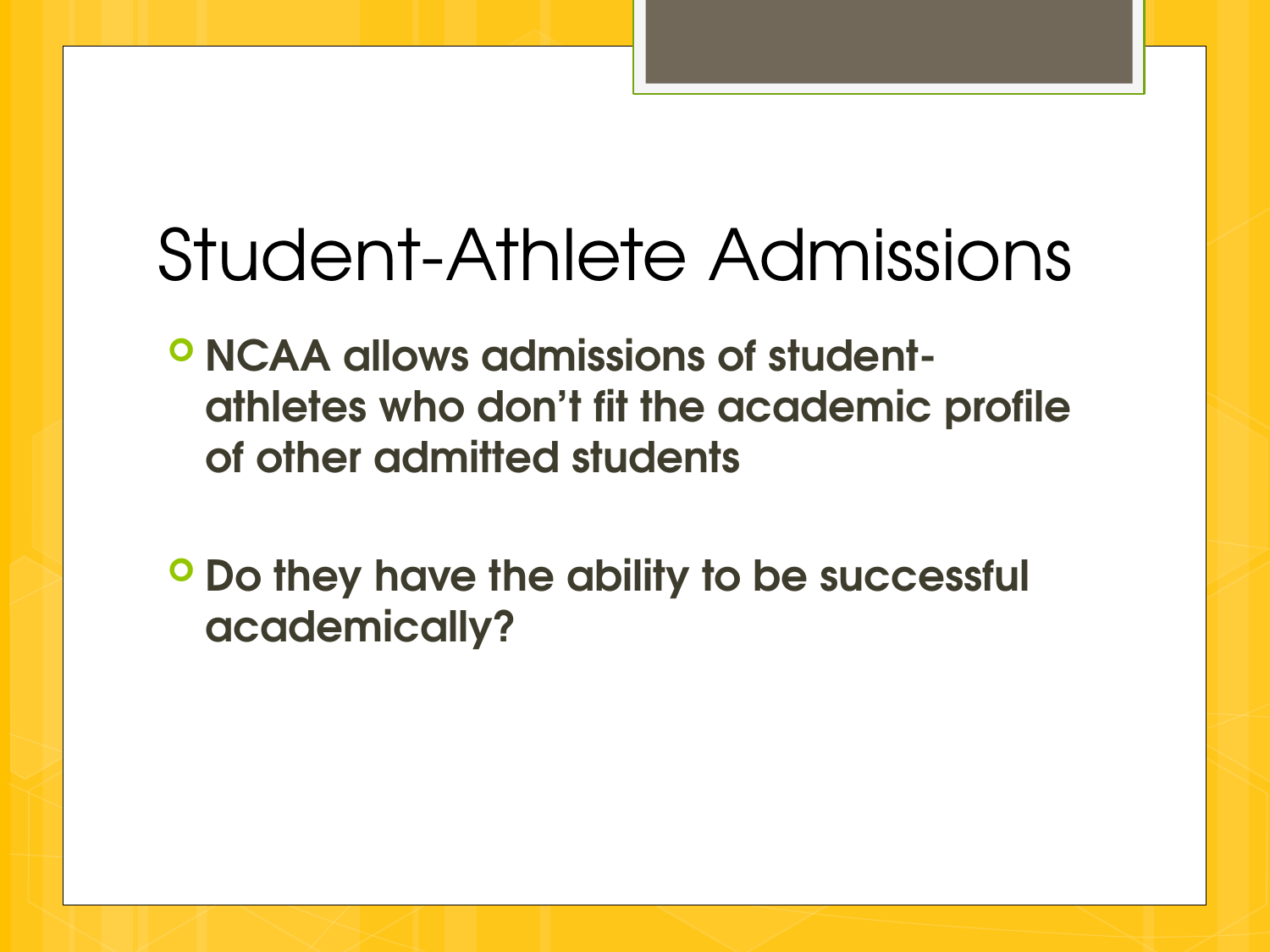

# Student-Athlete Admissions
NCAA allows admissions of student-athletes who don’t fit the academic profile of other admitted students

Do they have the ability to be successful academically?